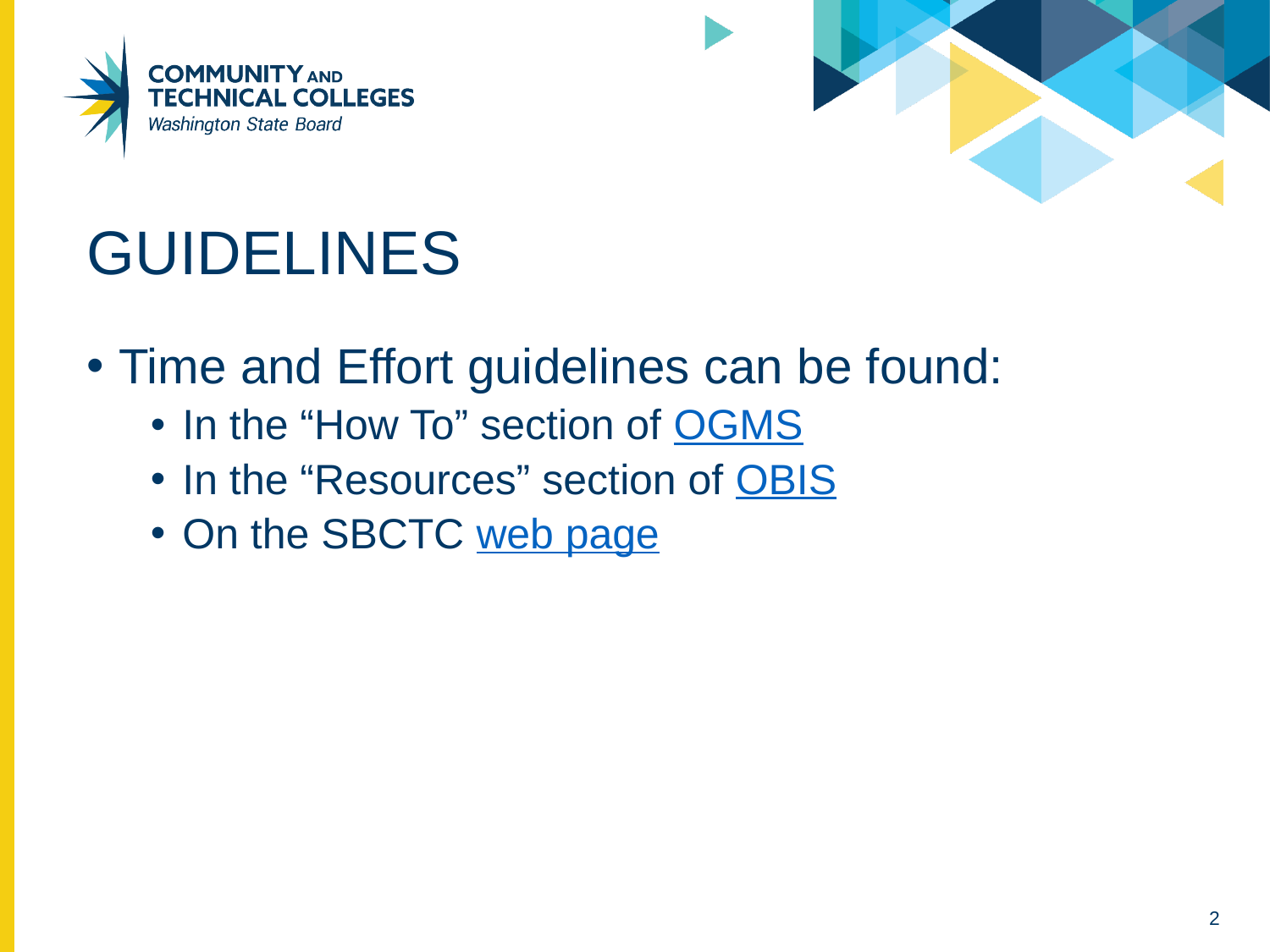

# Guidelines
Time and Effort guidelines can be found:
In the “How To” section of OGMS
In the “Resources” section of OBIS
On the SBCTC web page
2